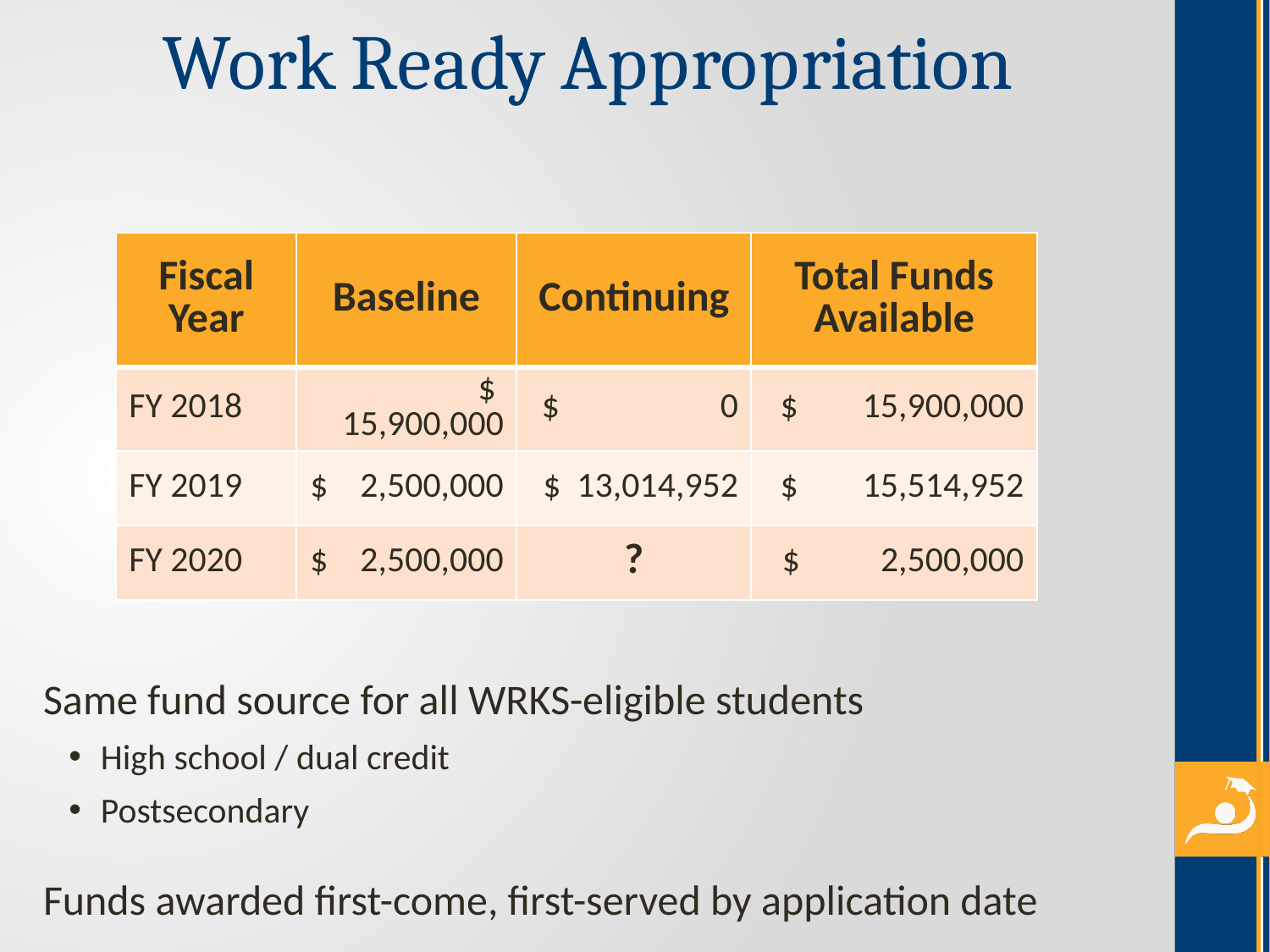

# Work Ready Appropriation
| Fiscal Year | Baseline | Continuing | Total Funds Available |
| --- | --- | --- | --- |
| FY 2018 | $ 15,900,000 | $ 0 | $ 15,900,000 |
| FY 2019 | $ 2,500,000 | $ 13,014,952 | $ 15,514,952 |
| FY 2020 | $ 2,500,000 | ? | $ 2,500,000 |
Same fund source for all WRKS-eligible students
High school / dual credit
Postsecondary

Funds awarded first-come, first-served by application date